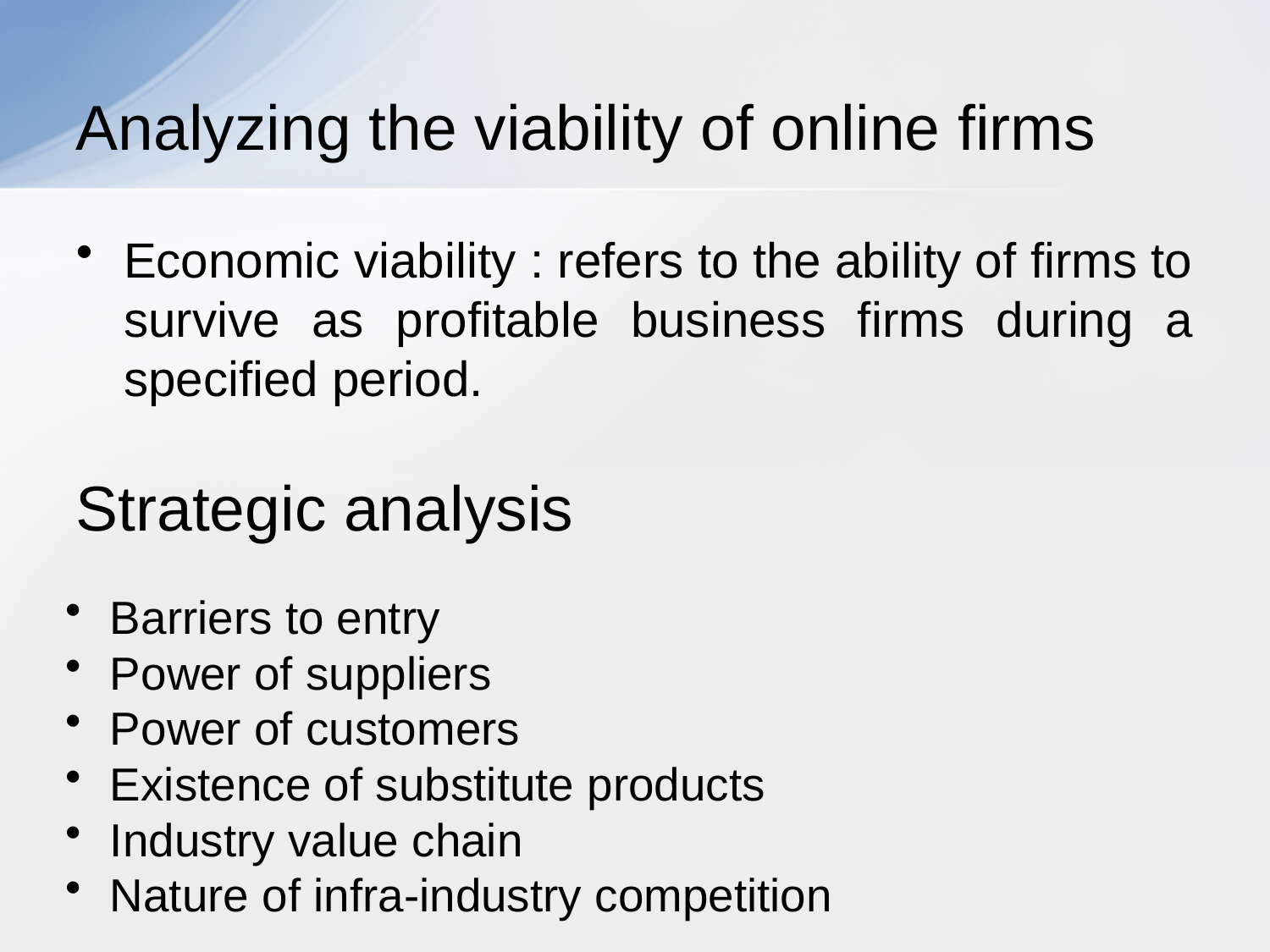

# Analyzing the viability of online firms
Economic viability : refers to the ability of firms to survive as profitable business firms during a specified period.

Strategic analysis
Barriers to entry
Power of suppliers
Power of customers
Existence of substitute products
Industry value chain
Nature of infra-industry competition